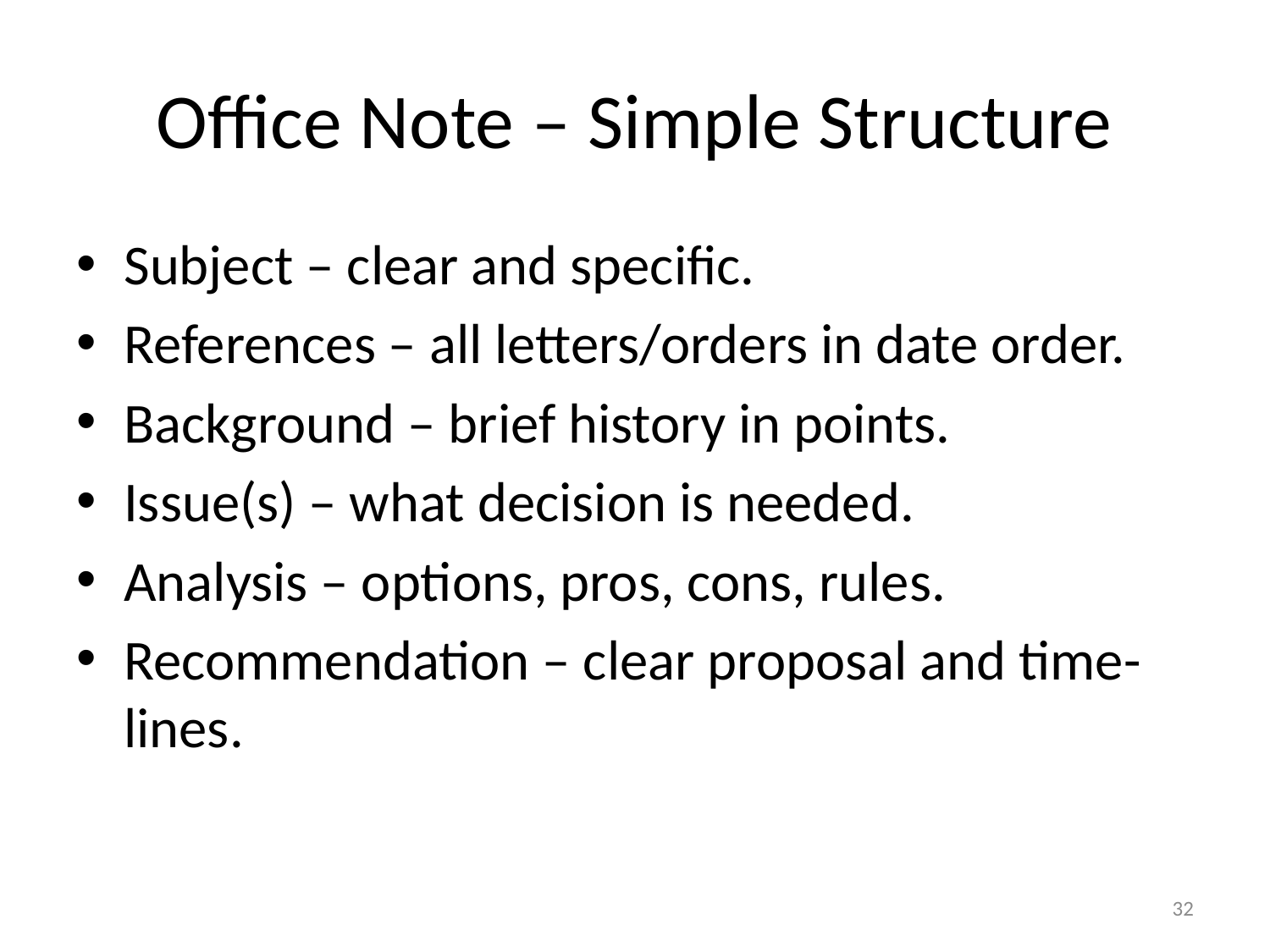

# Office Note – Simple Structure
Subject – clear and specific.
References – all letters/orders in date order.
Background – brief history in points.
Issue(s) – what decision is needed.
Analysis – options, pros, cons, rules.
Recommendation – clear proposal and time-lines.
32